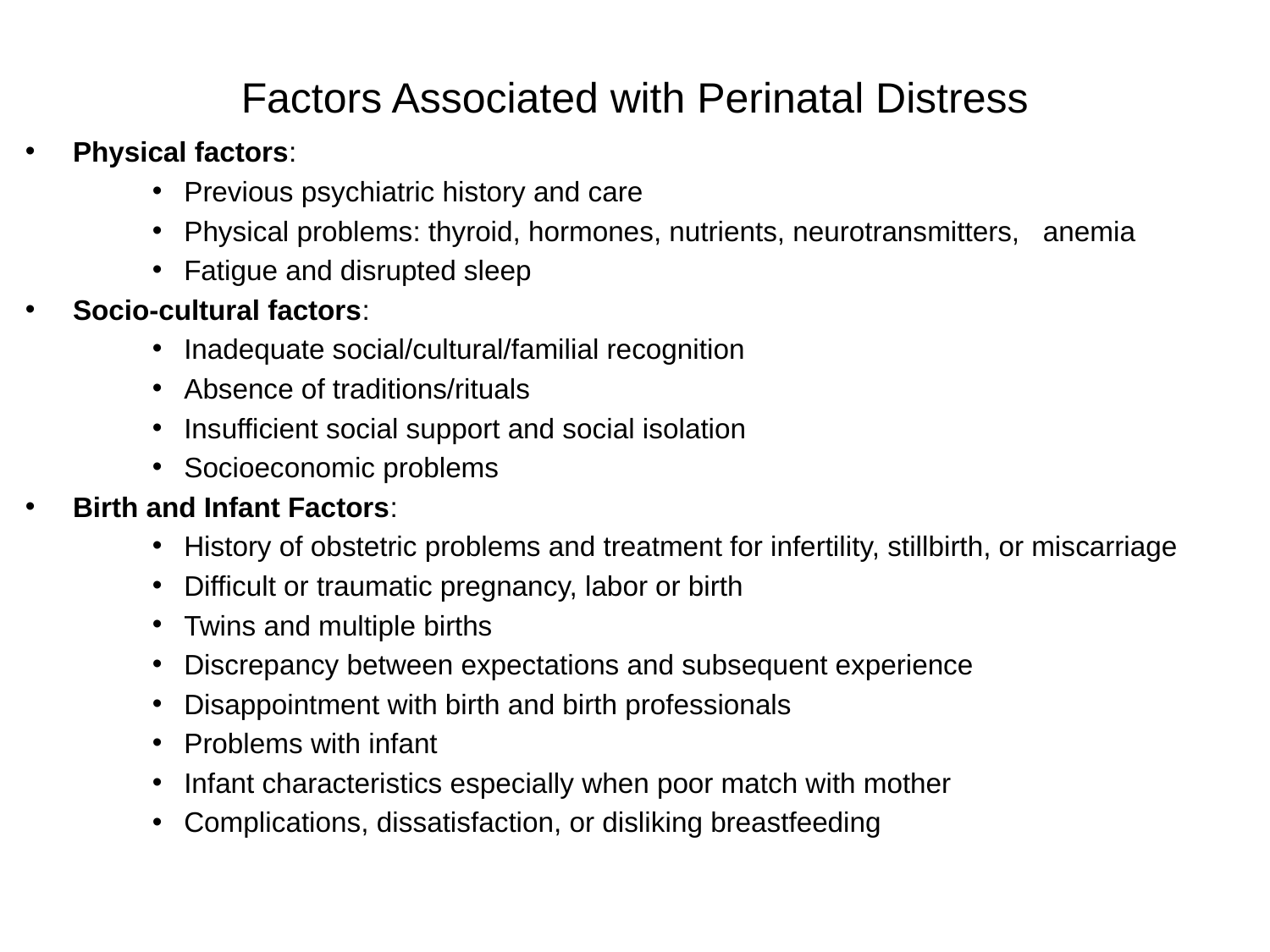

# Factors Associated with Perinatal Distress
Physical factors:
Previous psychiatric history and care
Physical problems: thyroid, hormones, nutrients, neurotransmitters,   anemia
Fatigue and disrupted sleep
Socio-cultural factors:
Inadequate social/cultural/familial recognition
Absence of traditions/rituals
Insufficient social support and social isolation
Socioeconomic problems
Birth and Infant Factors:
History of obstetric problems and treatment for infertility, stillbirth, or miscarriage
Difficult or traumatic pregnancy, labor or birth
Twins and multiple births
Discrepancy between expectations and subsequent experience
Disappointment with birth and birth professionals
Problems with infant
Infant characteristics especially when poor match with mother
Complications, dissatisfaction, or disliking breastfeeding